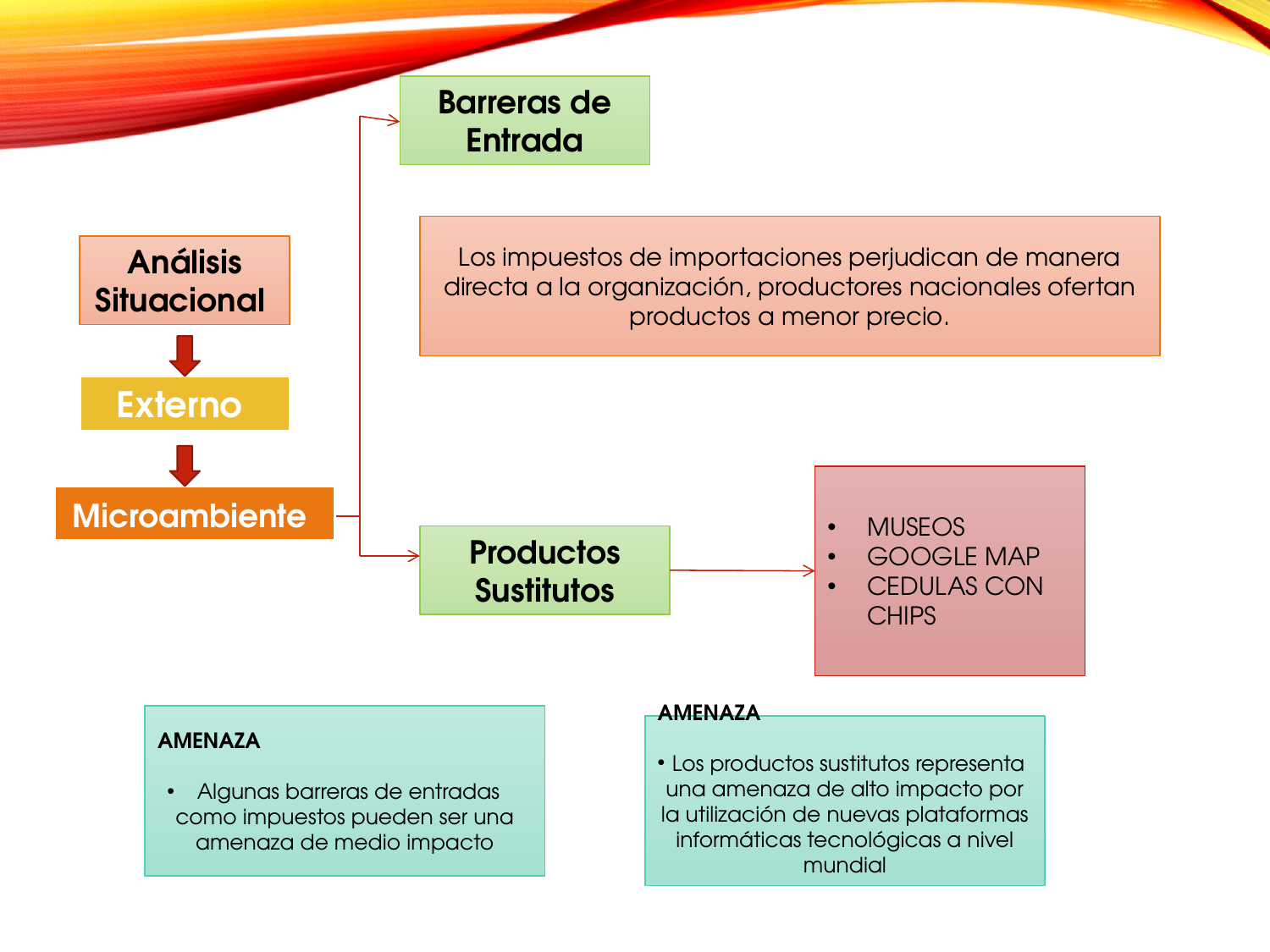

Barreras de Entrada
Los impuestos de importaciones perjudican de manera directa a la organización, productores nacionales ofertan productos a menor precio.
Análisis Situacional

Externo

MUSEOS
GOOGLE MAP
CEDULAS CON CHIPS
Microambiente
Productos Sustitutos
AMENAZA

Algunas barreras de entradas como impuestos pueden ser una amenaza de medio impacto
AMENAZA

Los productos sustitutos representa una amenaza de alto impacto por la utilización de nuevas plataformas informáticas tecnológicas a nivel mundial